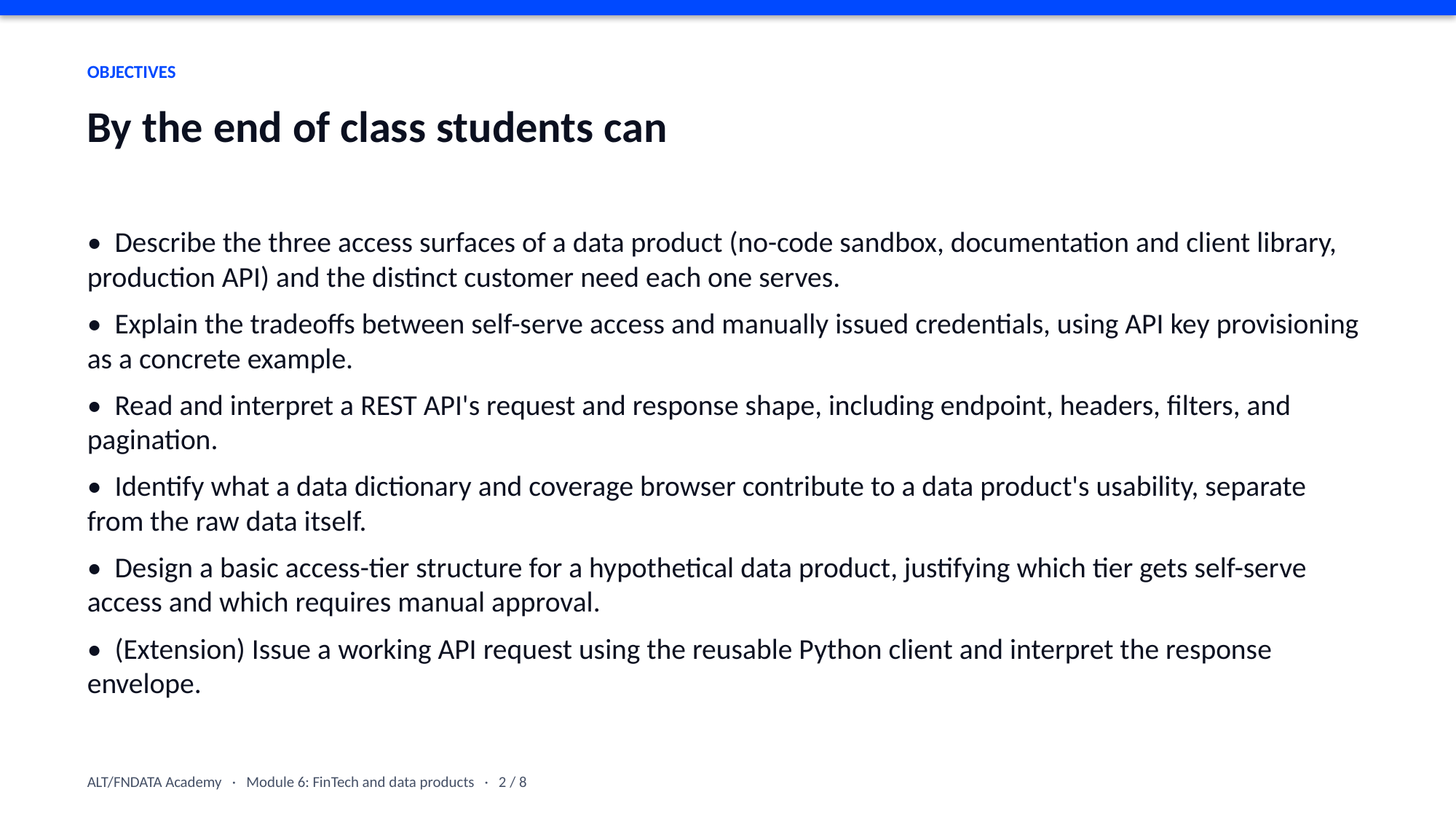

OBJECTIVES
By the end of class students can
•  Describe the three access surfaces of a data product (no-code sandbox, documentation and client library, production API) and the distinct customer need each one serves.
•  Explain the tradeoffs between self-serve access and manually issued credentials, using API key provisioning as a concrete example.
•  Read and interpret a REST API's request and response shape, including endpoint, headers, filters, and pagination.
•  Identify what a data dictionary and coverage browser contribute to a data product's usability, separate from the raw data itself.
•  Design a basic access-tier structure for a hypothetical data product, justifying which tier gets self-serve access and which requires manual approval.
•  (Extension) Issue a working API request using the reusable Python client and interpret the response envelope.
ALT/FNDATA Academy   ·   Module 6: FinTech and data products   ·   2 / 8